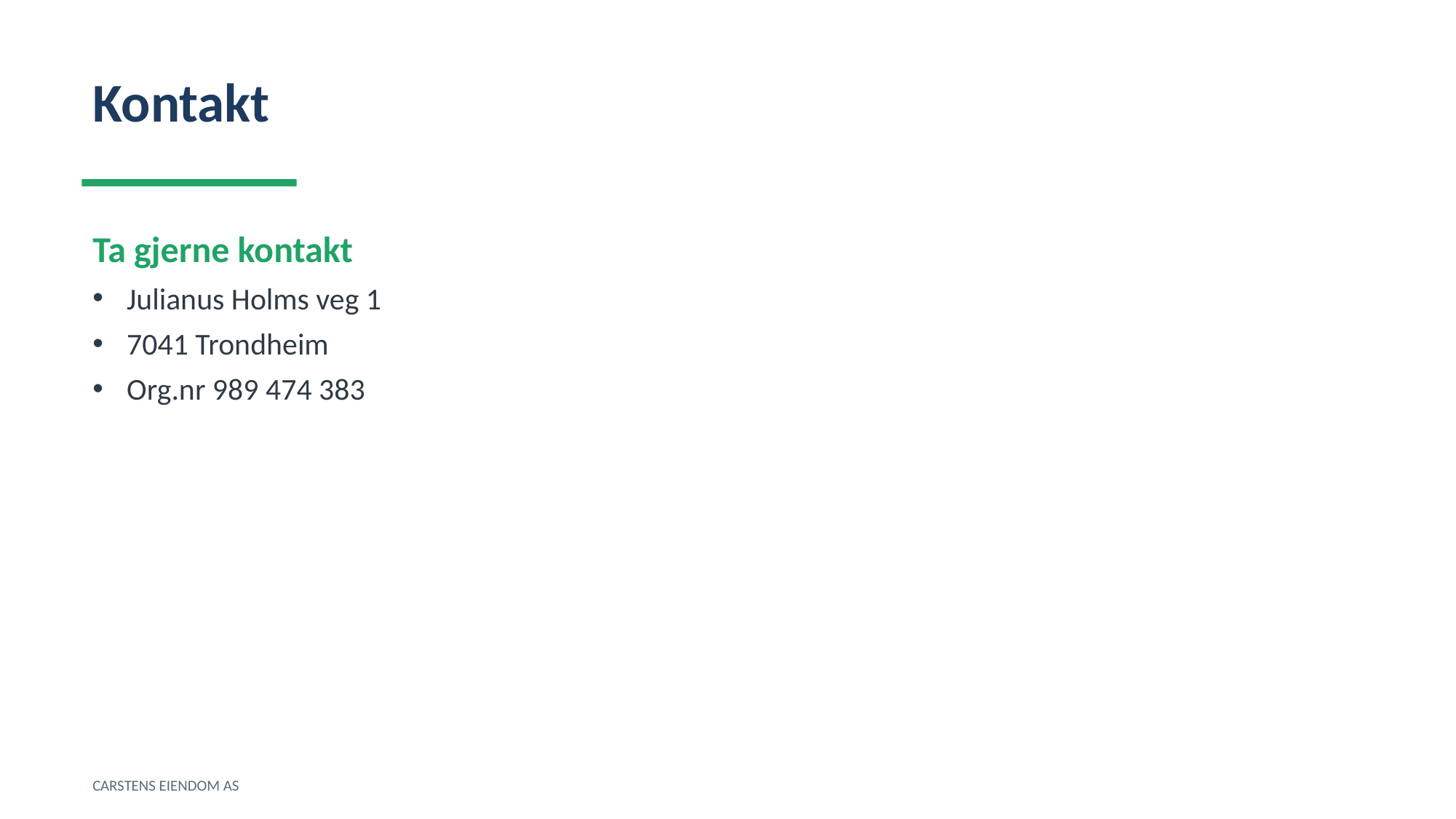

Kontakt

Ta gjerne kontakt
Julianus Holms veg 1
7041 Trondheim
Org.nr 989 474 383
CARSTENS EIENDOM AS